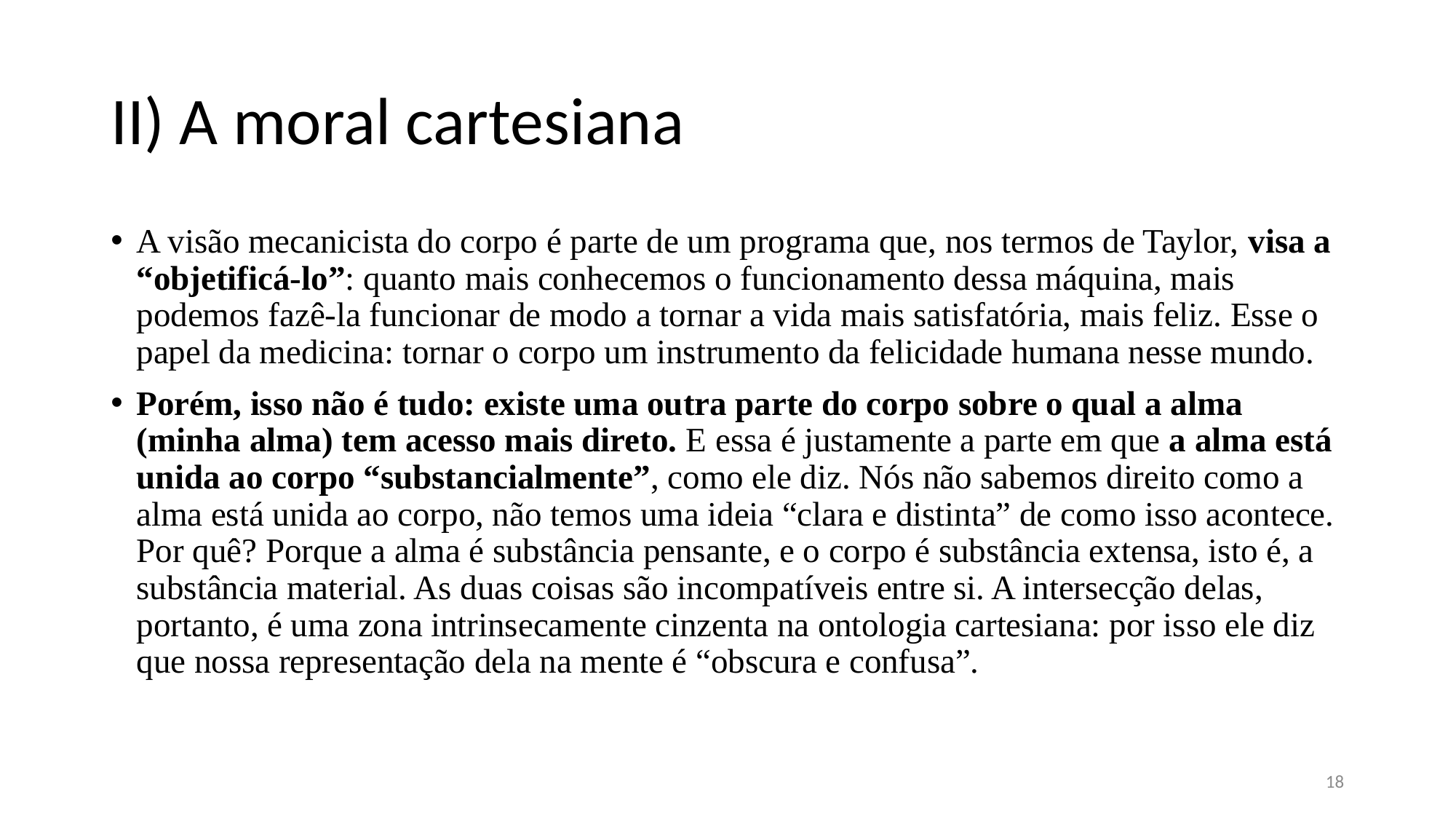

# II) A moral cartesiana
A visão mecanicista do corpo é parte de um programa que, nos termos de Taylor, visa a “objetificá-lo”: quanto mais conhecemos o funcionamento dessa máquina, mais podemos fazê-la funcionar de modo a tornar a vida mais satisfatória, mais feliz. Esse o papel da medicina: tornar o corpo um instrumento da felicidade humana nesse mundo.
Porém, isso não é tudo: existe uma outra parte do corpo sobre o qual a alma (minha alma) tem acesso mais direto. E essa é justamente a parte em que a alma está unida ao corpo “substancialmente”, como ele diz. Nós não sabemos direito como a alma está unida ao corpo, não temos uma ideia “clara e distinta” de como isso acontece. Por quê? Porque a alma é substância pensante, e o corpo é substância extensa, isto é, a substância material. As duas coisas são incompatíveis entre si. A intersecção delas, portanto, é uma zona intrinsecamente cinzenta na ontologia cartesiana: por isso ele diz que nossa representação dela na mente é “obscura e confusa”.

18